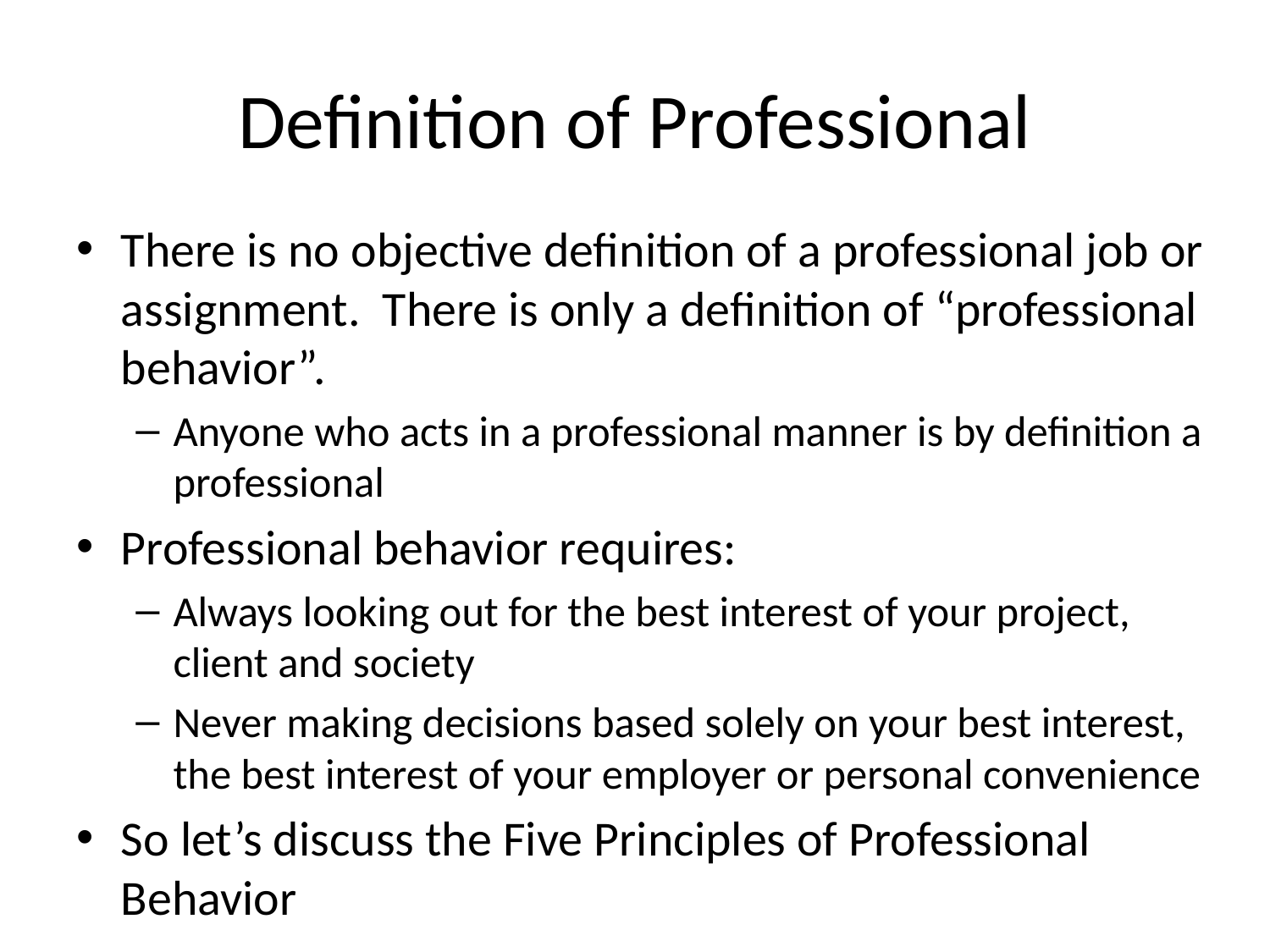

# Definition of Professional
There is no objective definition of a professional job or assignment.  There is only a definition of “professional behavior”.
Anyone who acts in a professional manner is by definition a professional
Professional behavior requires:
Always looking out for the best interest of your project, client and society
Never making decisions based solely on your best interest, the best interest of your employer or personal convenience
So let’s discuss the Five Principles of Professional Behavior